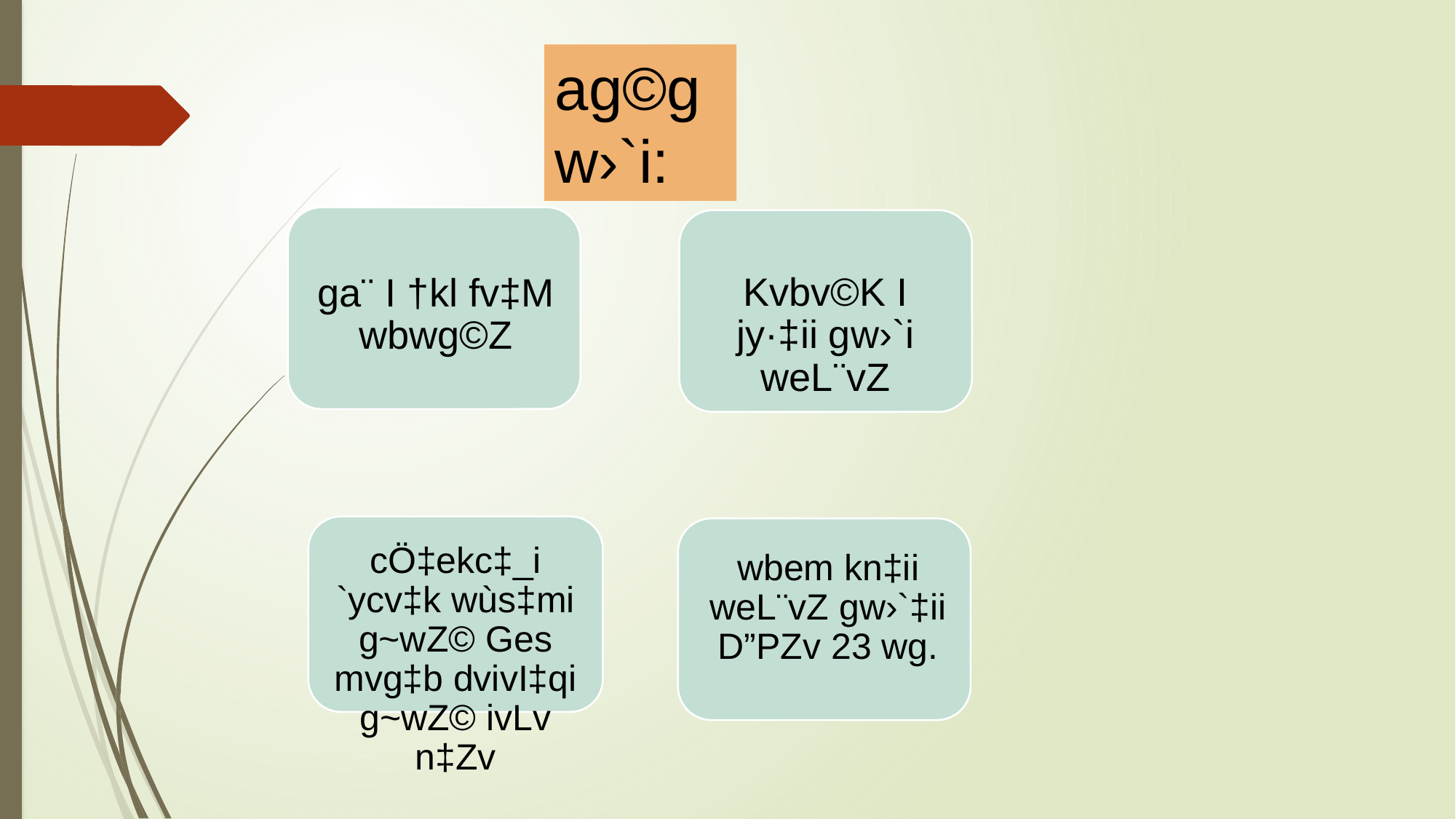

ag©gw›`i:
ga¨ I †kl fv‡M wbwg©Z
Kvbv©K I jy·‡ii gw›`i weL¨vZ
wbem kn‡ii weL¨vZ gw›`‡ii D”PZv 23 wg.
cÖ‡ekc‡_i `ycv‡k wùs‡mi g~wZ© Ges mvg‡b dvivI‡qi g~wZ© ivLv n‡Zv